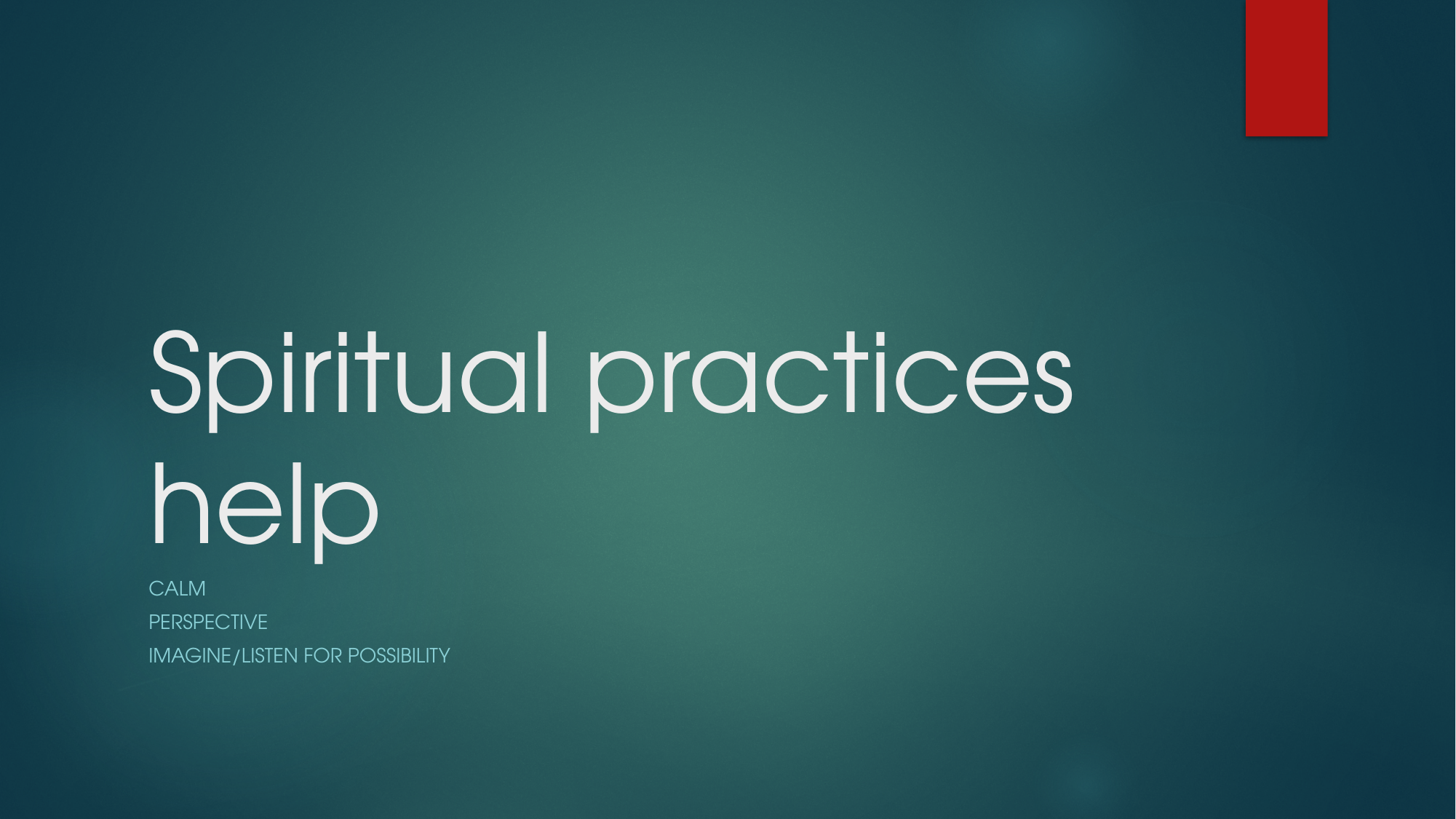

# Spiritual practices help
Calm
Perspective
Imagine/listen for possibility